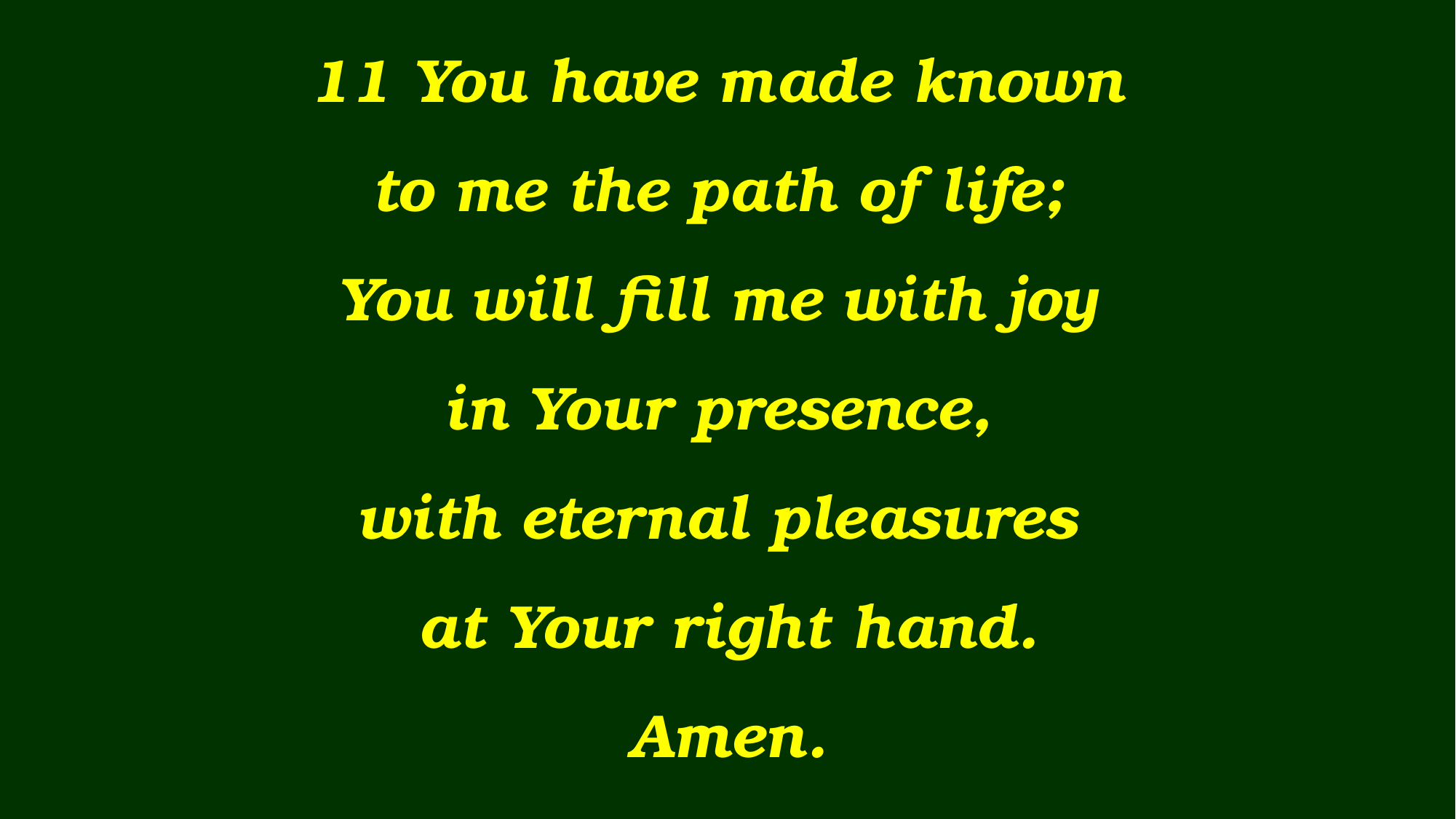

11 You have made known
to me the path of life;
You will fill me with joy
in Your presence,
with eternal pleasures
at Your right hand.
Amen.